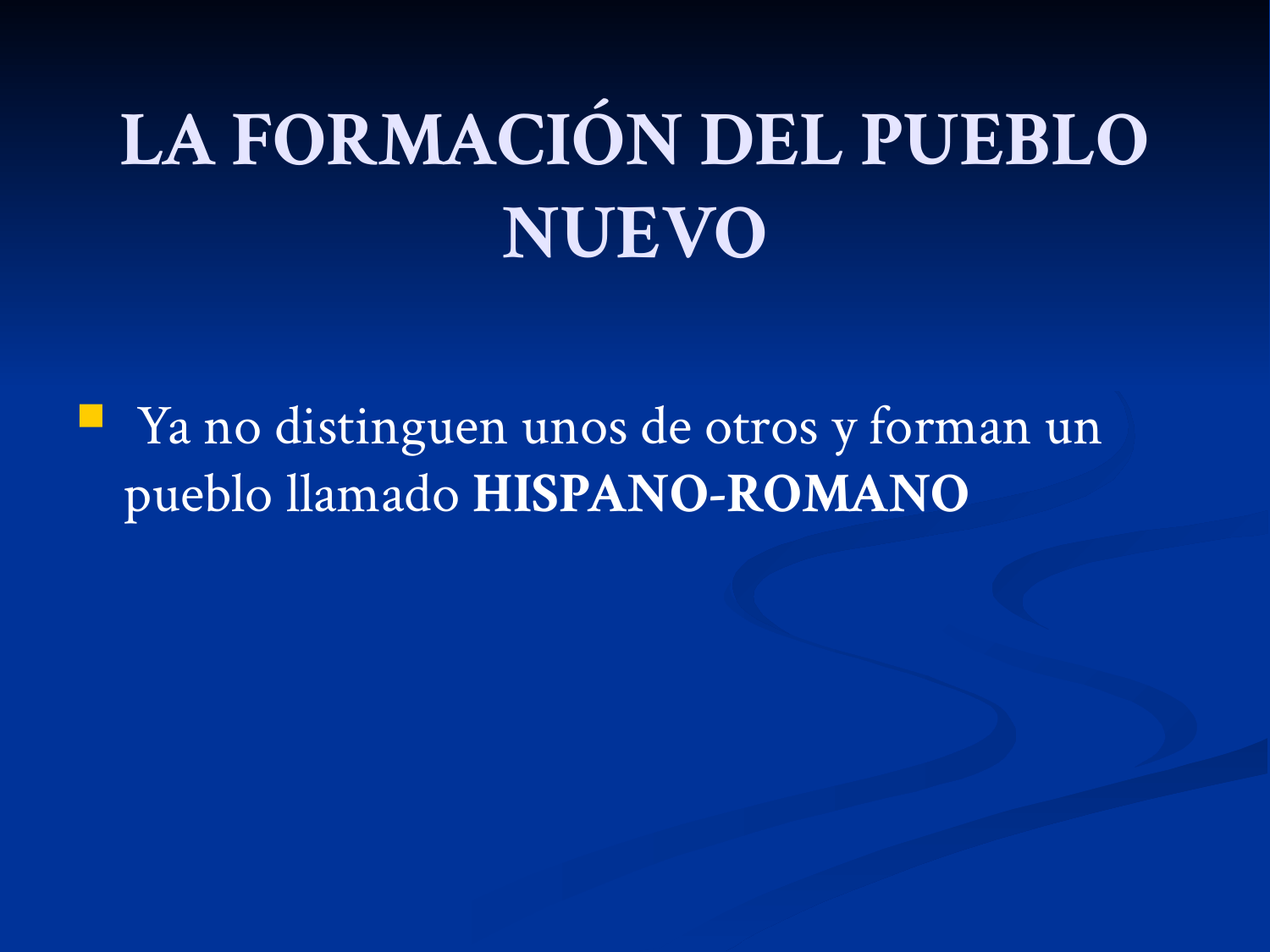

# LA FORMACIÓN DEL PUEBLO NUEVO
 Ya no distinguen unos de otros y forman un pueblo llamado HISPANO-ROMANO